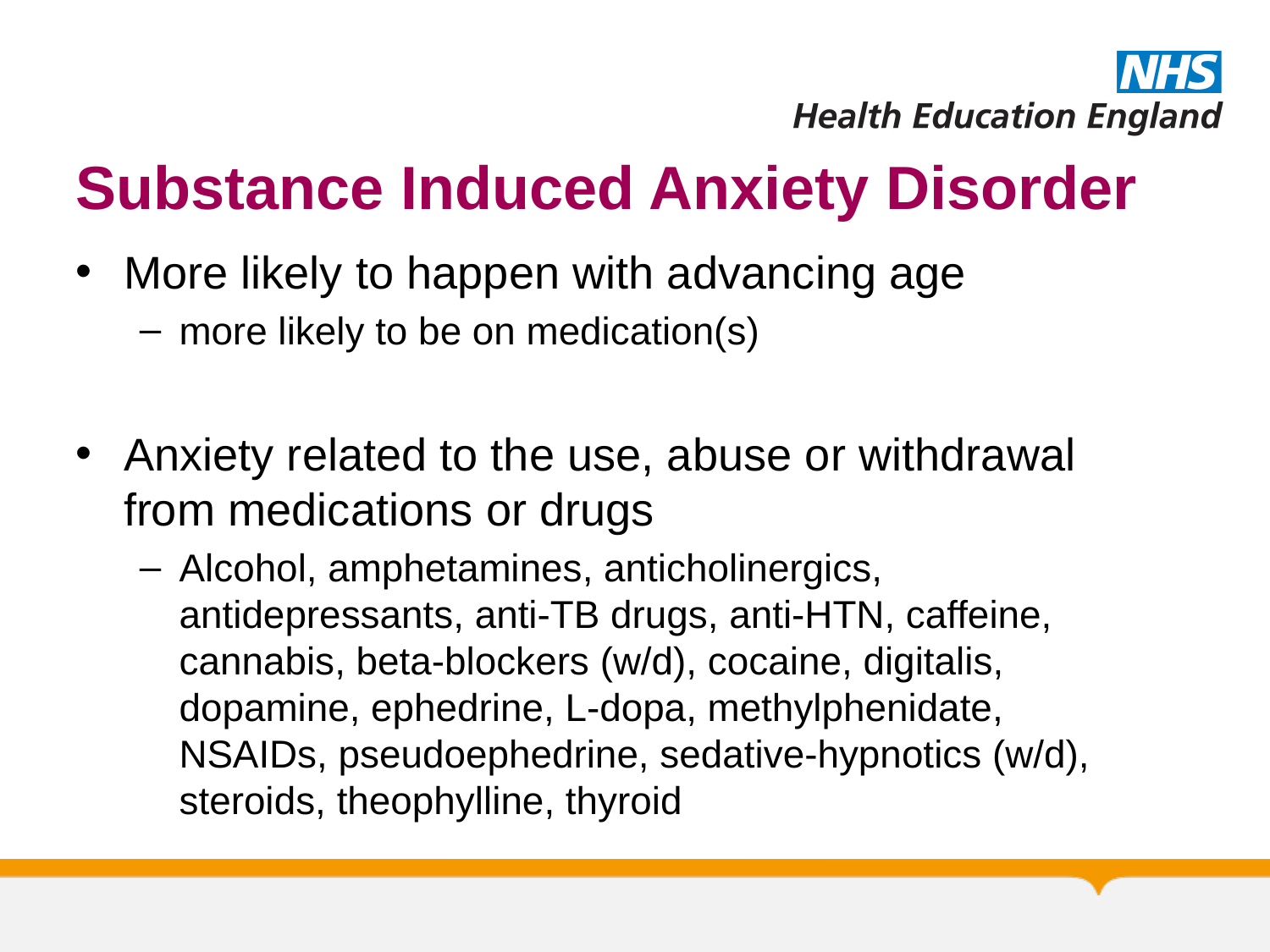

# Substance Induced Anxiety Disorder
More likely to happen with advancing age
more likely to be on medication(s)

Anxiety related to the use, abuse or withdrawal from medications or drugs
Alcohol, amphetamines, anticholinergics, antidepressants, anti-TB drugs, anti-HTN, caffeine, cannabis, beta-blockers (w/d), cocaine, digitalis, dopamine, ephedrine, L-dopa, methylphenidate, NSAIDs, pseudoephedrine, sedative-hypnotics (w/d), steroids, theophylline, thyroid